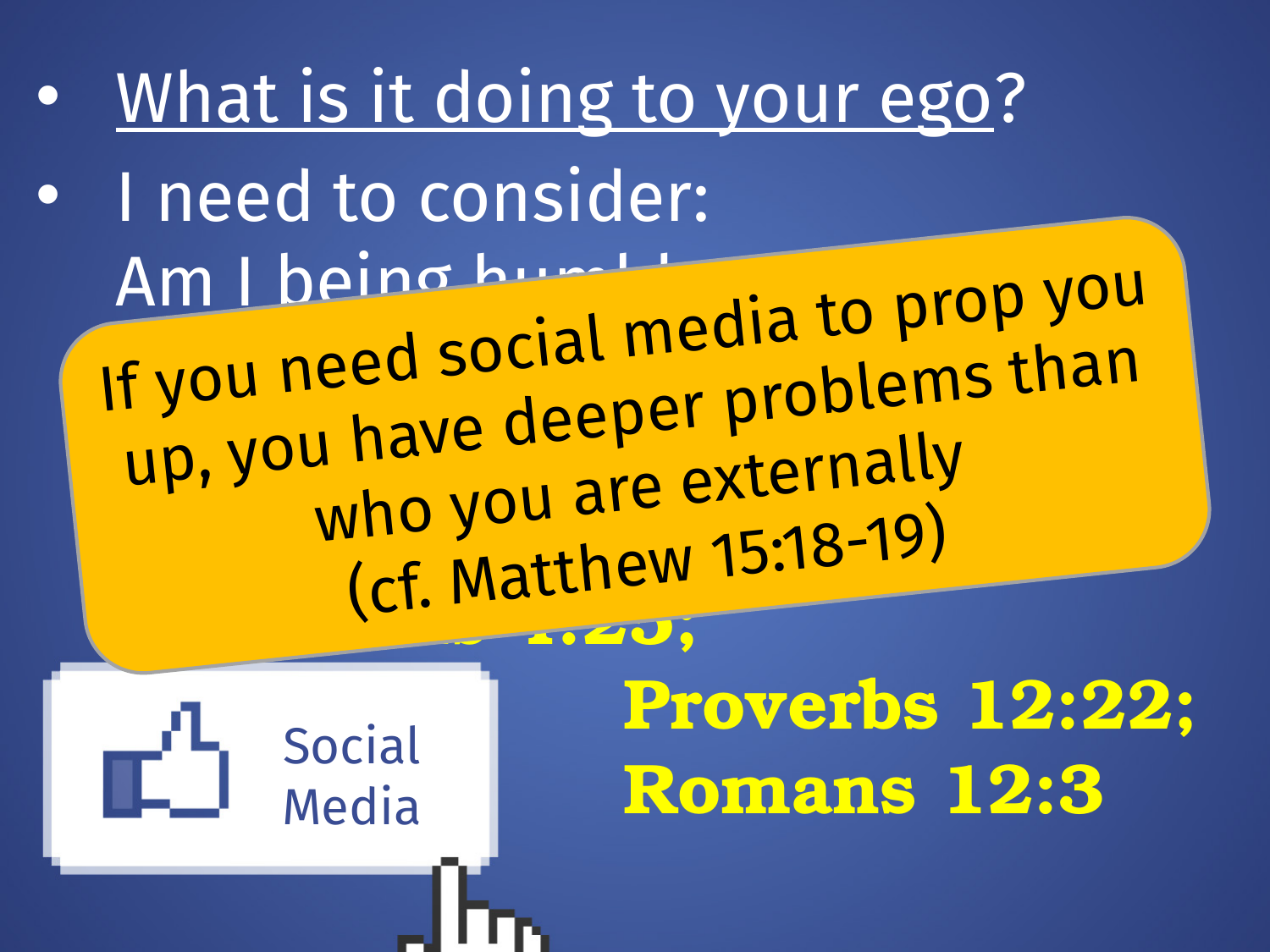

What is it doing to your ego?
I need to consider:
Am I being humble as I “share”? James 4:6, 4:10,
*Colossians 2:18, 23
Am I being HONEST as I share? Ephesians 4:25;
				Proverbs 12:22;
				Romans 12:3
If you need social media to prop you up, you have deeper problems than who you are externally
(cf. Matthew 15:18-19)
# Social Media